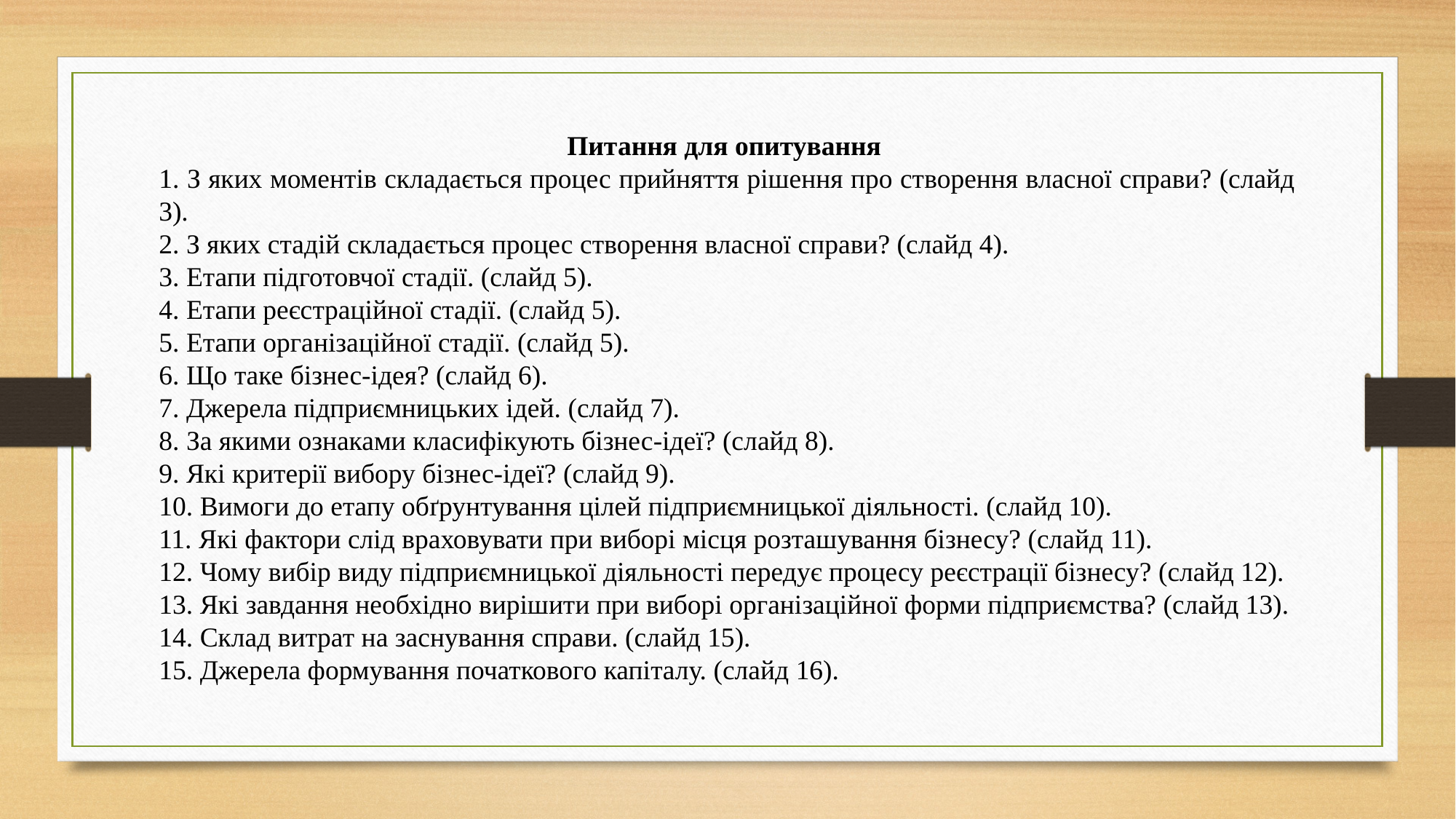

Питання для опитування
1. З яких моментів складається процес прийняття рішення про створення власної справи? (слайд 3).
2. З яких стадій складається процес створення власної справи? (слайд 4).
3. Етапи підготовчої стадії. (слайд 5).
4. Етапи реєстраційної стадії. (слайд 5).
5. Етапи організаційної стадії. (слайд 5).
6. Що таке бізнес-ідея? (слайд 6).
7. Джерела підприємницьких ідей. (слайд 7).
8. За якими ознаками класифікують бізнес-ідеї? (слайд 8).
9. Які критерії вибору бізнес-ідеї? (слайд 9).
10. Вимоги до етапу обґрунтування цілей підприємницької діяльності. (слайд 10).
11. Які фактори слід враховувати при виборі місця розташування бізнесу? (слайд 11).
12. Чому вибір виду підприємницької діяльності передує процесу реєстрації бізнесу? (слайд 12).
13. Які завдання необхідно вирішити при виборі організаційної форми підприємства? (слайд 13).
14. Склад витрат на заснування справи. (слайд 15).
15. Джерела формування початкового капіталу. (слайд 16).